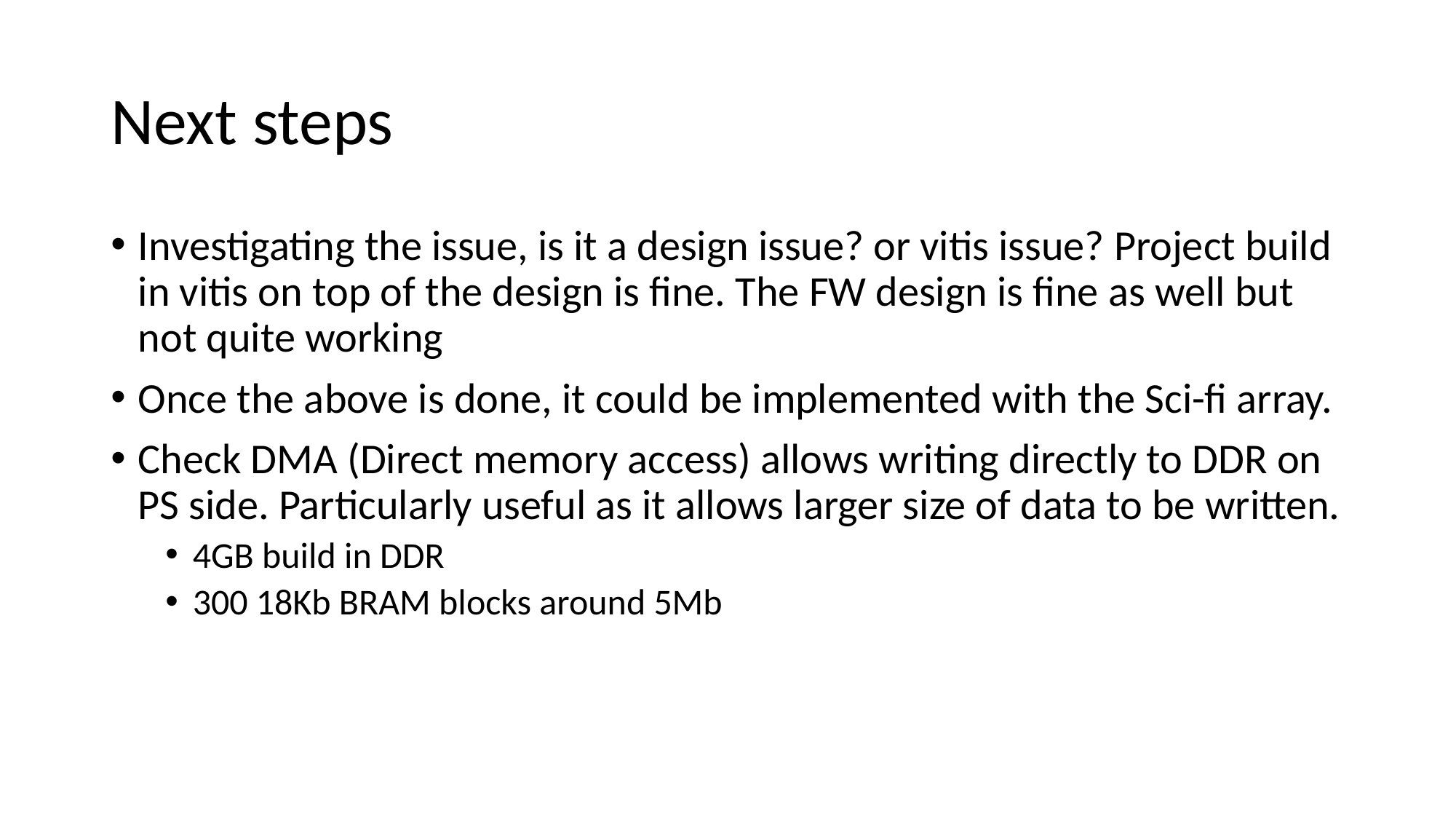

# Next steps
Investigating the issue, is it a design issue? or vitis issue? Project build in vitis on top of the design is fine. The FW design is fine as well but not quite working
Once the above is done, it could be implemented with the Sci-fi array.
Check DMA (Direct memory access) allows writing directly to DDR on PS side. Particularly useful as it allows larger size of data to be written.
4GB build in DDR
300 18Kb BRAM blocks around 5Mb